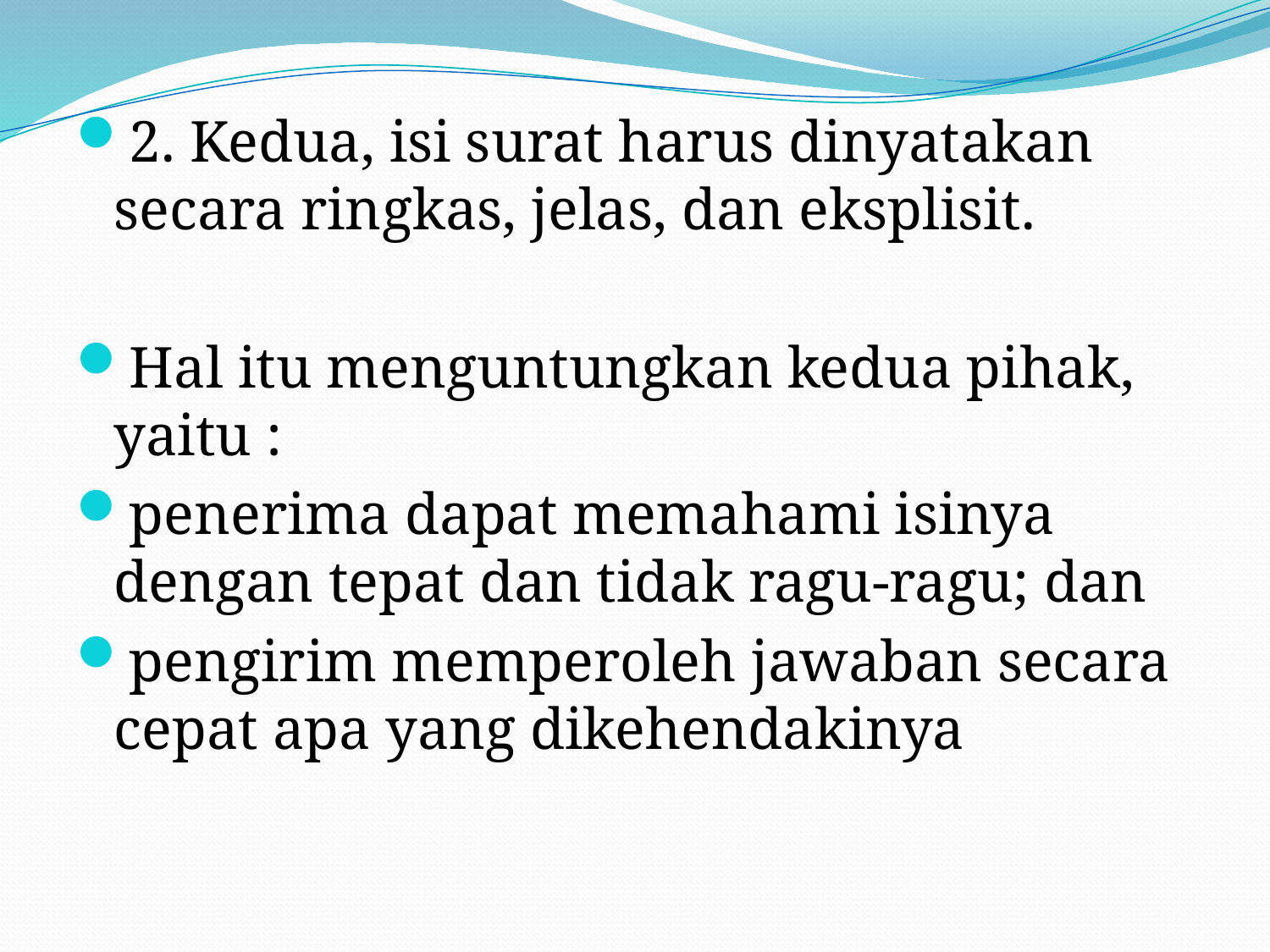

2. Kedua, isi surat harus dinyatakan secara ringkas, jelas, dan eksplisit.

Hal itu menguntungkan kedua pihak, yaitu :
penerima dapat memahami isinya dengan tepat dan tidak ragu-ragu; dan
pengirim memperoleh jawaban secara cepat apa yang dikehendakinya